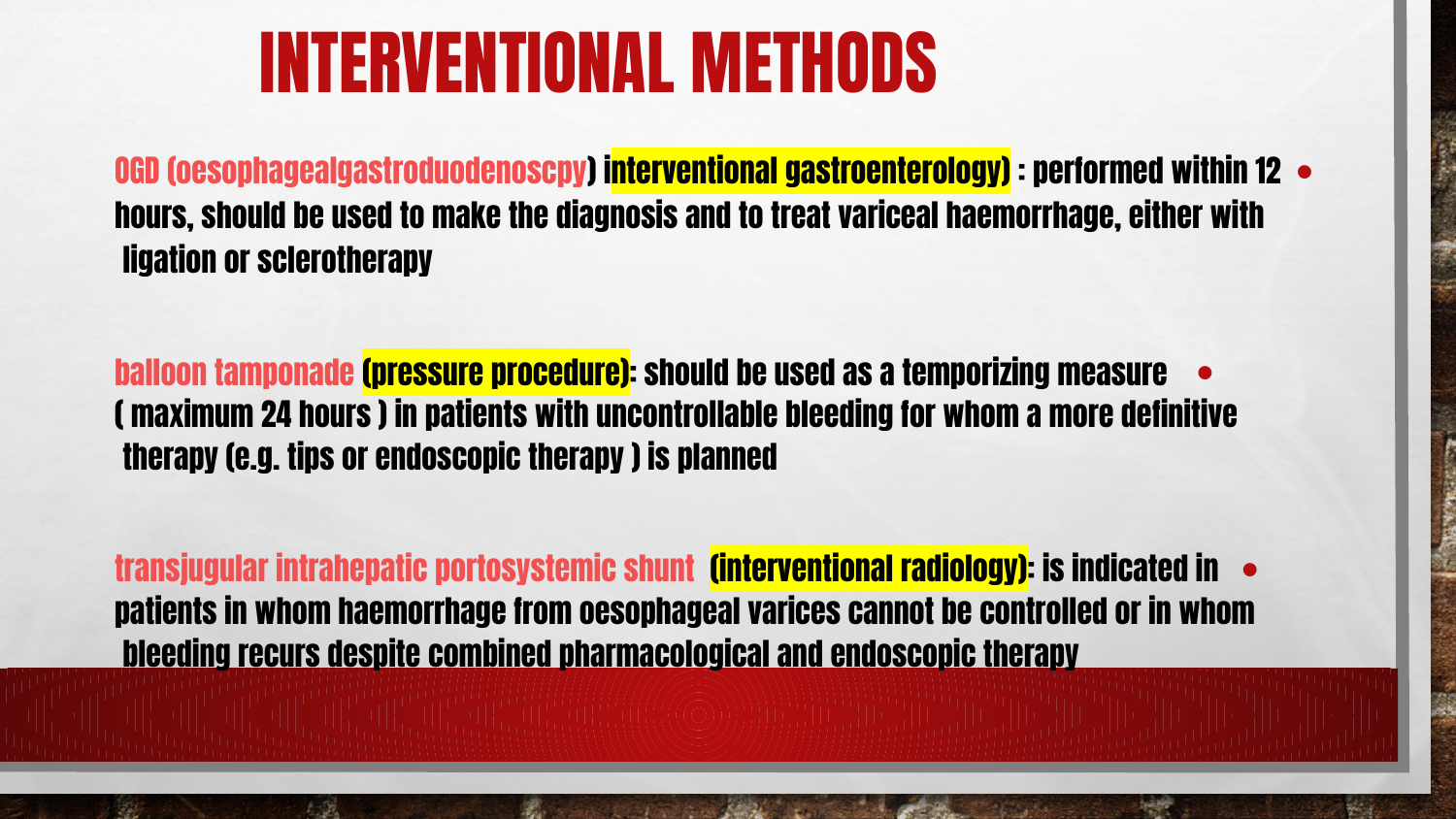

Interventional methods
OGD (oesophagealgastroduodenoscpy) interventional gastroenterology) : performed within 12 hours, should be used to make the diagnosis and to treat variceal haemorrhage, either with ligation or sclerotherapy

balloon tamponade (pressure procedure): should be used as a temporizing measure ( maximum 24 hours ) in patients with uncontrollable bleeding for whom a more definitive therapy (e.g. tips or endoscopic therapy ) is planned

transjugular intrahepatic portosystemic shunt  (interventional radiology): is indicated in patients in whom haemorrhage from oesophageal varices cannot be controlled or in whom bleeding recurs despite combined pharmacological and endoscopic therapy